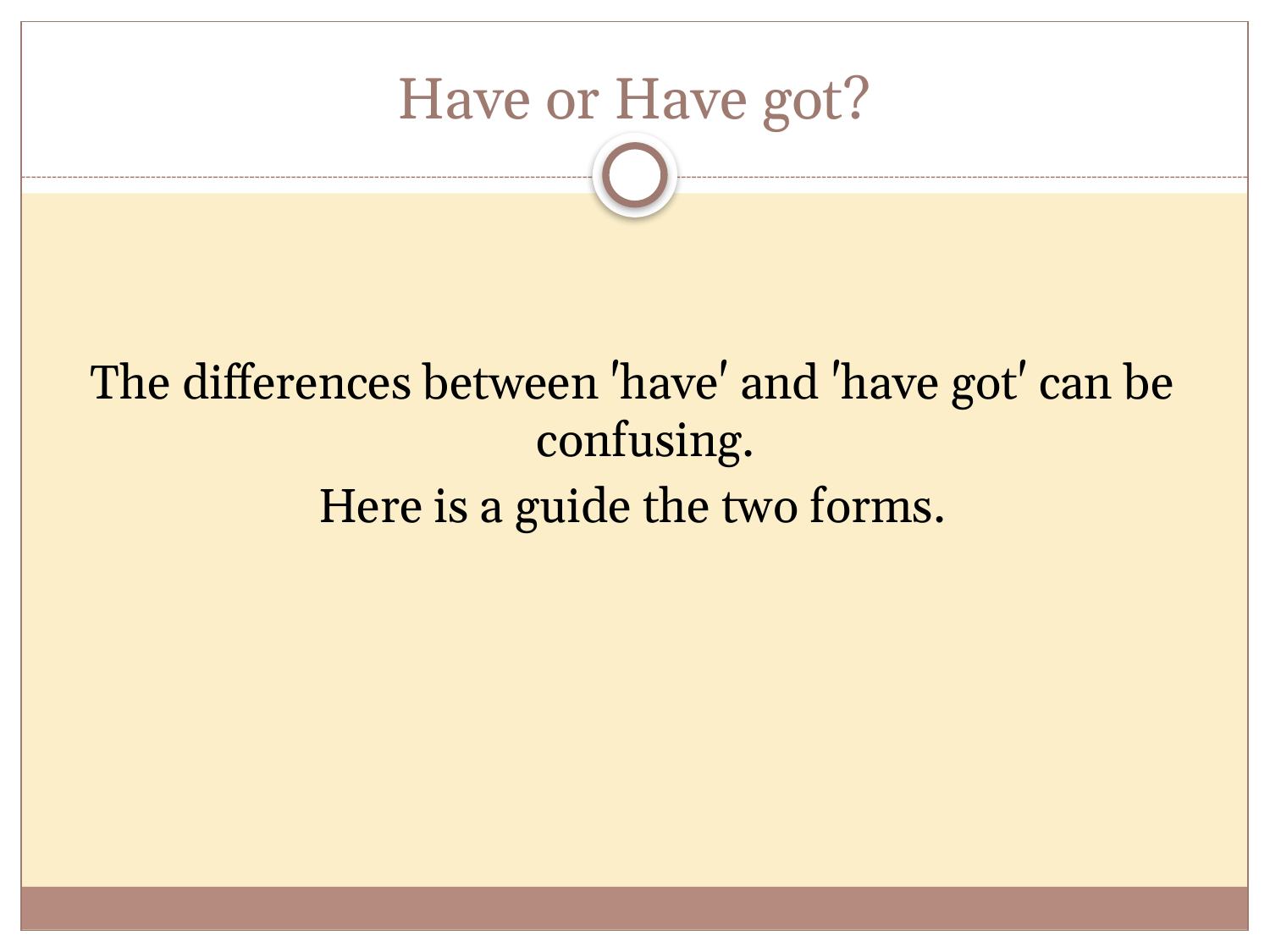

# Have or Have got?

The differences between 'have' and 'have got' can be confusing.
Here is a guide the two forms.